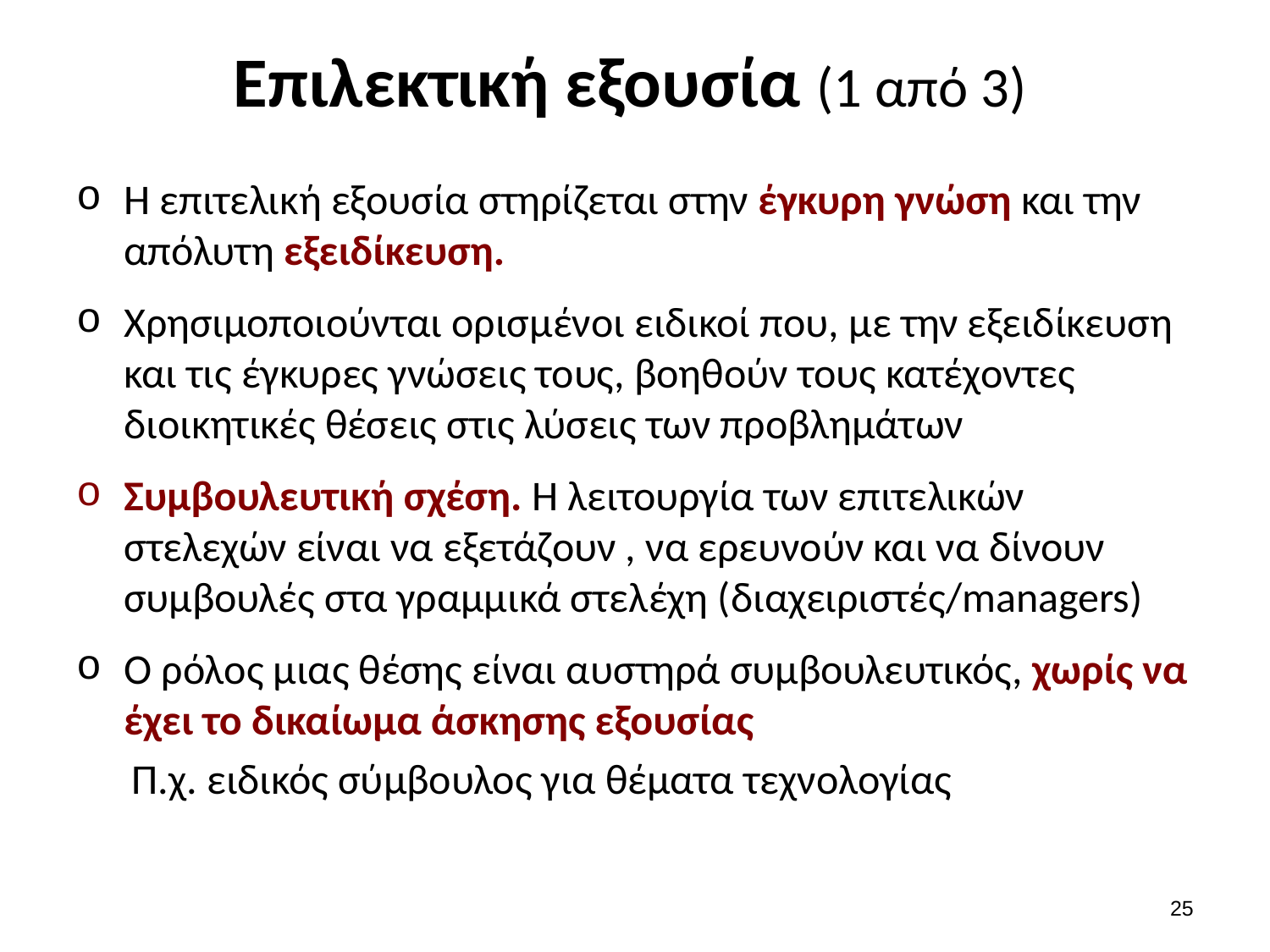

# Επιλεκτική εξουσία (1 από 3)
Η επιτελική εξουσία στηρίζεται στην έγκυρη γνώση και την απόλυτη εξειδίκευση.
Χρησιμοποιούνται ορισμένοι ειδικοί που, με την εξειδίκευση και τις έγκυρες γνώσεις τους, βοηθούν τους κατέχοντες διοικητικές θέσεις στις λύσεις των προβλημάτων
Συμβουλευτική σχέση. Η λειτουργία των επιτελικών στελεχών είναι να εξετάζουν , να ερευνούν και να δίνουν συμβουλές στα γραμμικά στελέχη (διαχειριστές/managers)
Ο ρόλος μιας θέσης είναι αυστηρά συμβουλευτικός, χωρίς να έχει το δικαίωμα άσκησης εξουσίας
Π.χ. ειδικός σύμβουλος για θέματα τεχνολογίας

25